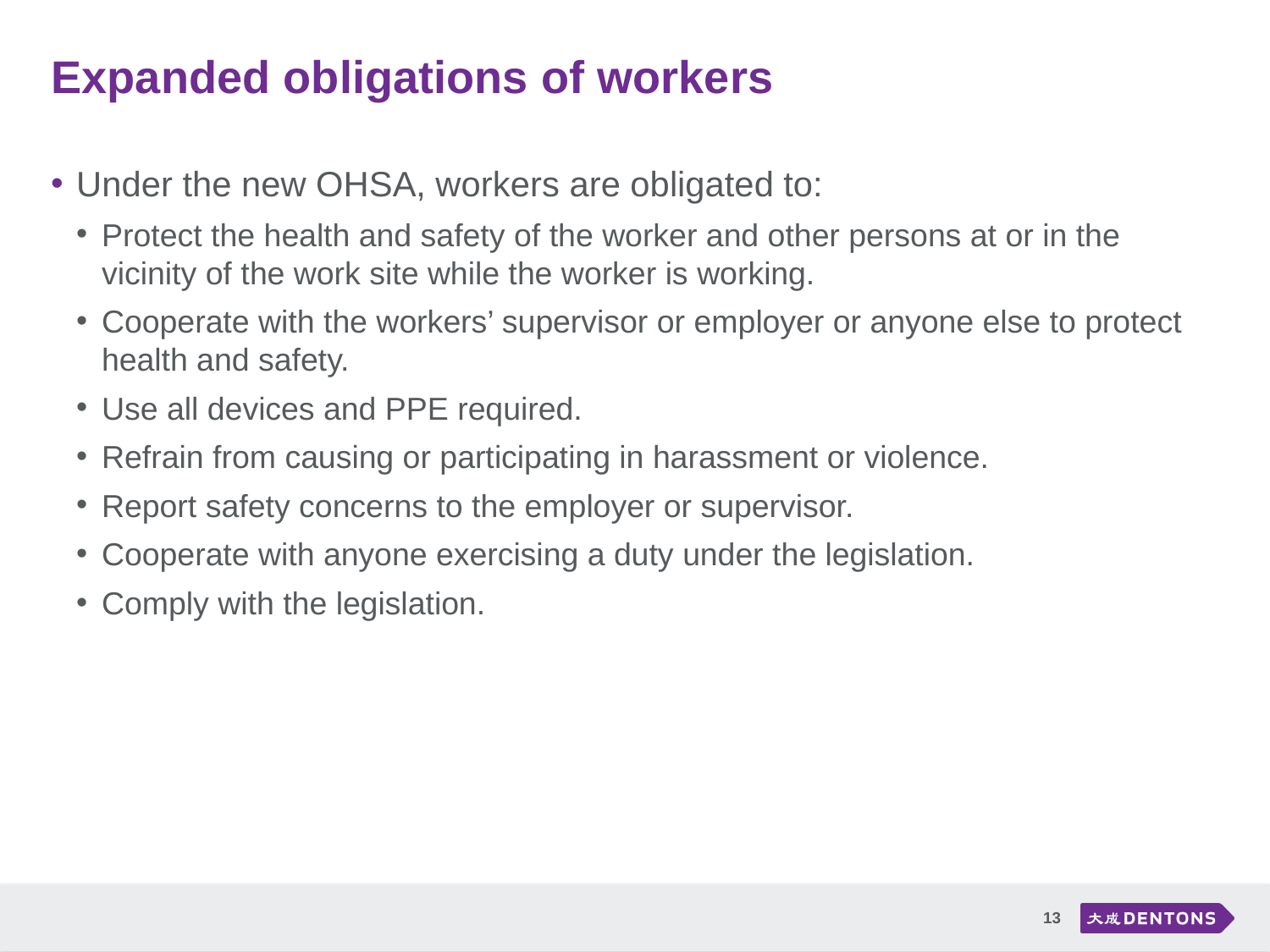

# Expanded obligations of workers
Under the new OHSA, workers are obligated to:
Protect the health and safety of the worker and other persons at or in the vicinity of the work site while the worker is working.
Cooperate with the workers’ supervisor or employer or anyone else to protect health and safety.
Use all devices and PPE required.
Refrain from causing or participating in harassment or violence.
Report safety concerns to the employer or supervisor.
Cooperate with anyone exercising a duty under the legislation.
Comply with the legislation.

13